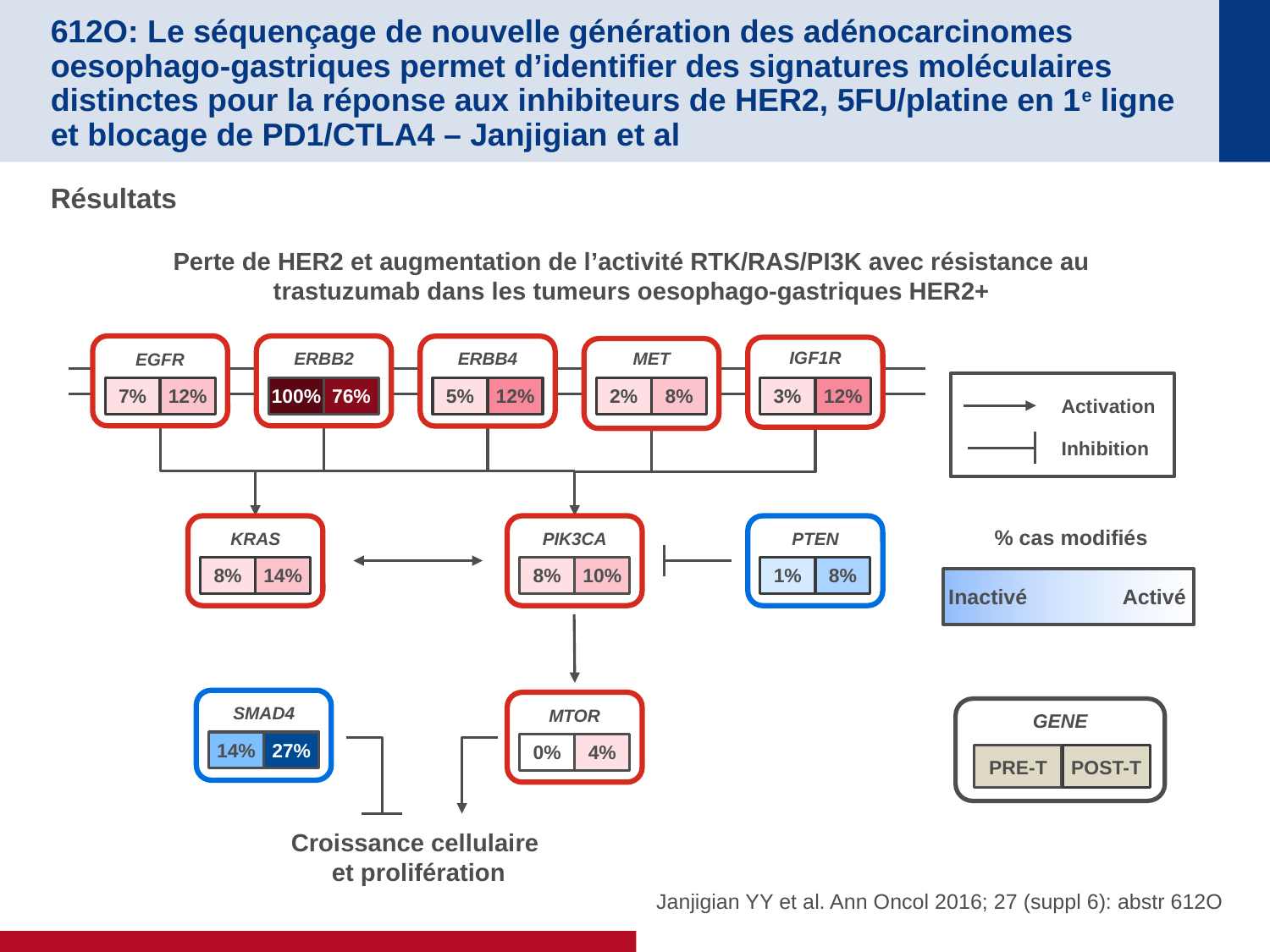

# 612O: Le séquençage de nouvelle génération des adénocarcinomes oesophago-gastriques permet d’identifier des signatures moléculaires distinctes pour la réponse aux inhibiteurs de HER2, 5FU/platine en 1e ligne et blocage de PD1/CTLA4 – Janjigian et al
Résultats
Perte de HER2 et augmentation de l’activité RTK/RAS/PI3K avec résistance au
trastuzumab dans les tumeurs oesophago-gastriques HER2+

EGFR
7%
12%

ERBB2
100%
76%

ERBB4
5%
12%

IGF1R
3%
12%

MET
2%
8%

Activation
Inhibition
% cas modifiés

KRAS
8%
14%

PIK3CA
8%
10%

PTEN
1%
8%

Inactivé
Activé

SMAD4
14%
27%

MTOR
GENE
0%
4%

PRE-T
POST-T
Cell growth and proliferation
Croissance cellulaire
et prolifération
Janjigian YY et al. Ann Oncol 2016; 27 (suppl 6): abstr 612O